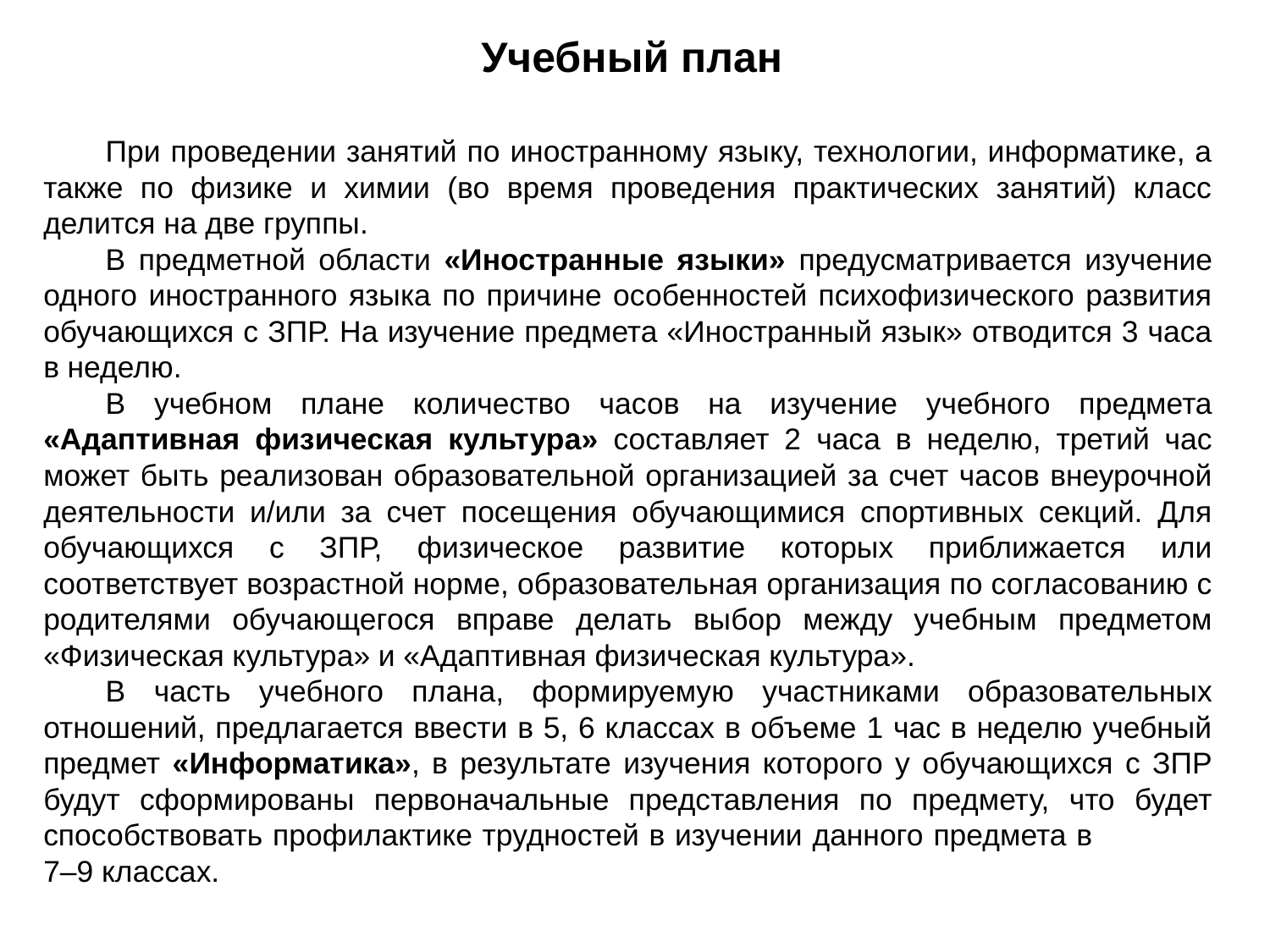

Учебный план
При проведении занятий по иностранному языку, технологии, информатике, а также по физике и химии (во время проведения практических занятий) класс делится на две группы.
В предметной области «Иностранные языки» предусматривается изучение одного иностранного языка по причине особенностей психофизического развития обучающихся с ЗПР. На изучение предмета «Иностранный язык» отводится 3 часа в неделю.
В учебном плане количество часов на изучение учебного предмета «Адаптивная физическая культура» составляет 2 часа в неделю, третий час может быть реализован образовательной организацией за счет часов внеурочной деятельности и/или за счет посещения обучающимися спортивных секций. Для обучающихся с ЗПР, физическое развитие которых приближается или соответствует возрастной норме, образовательная организация по согласованию с родителями обучающегося вправе делать выбор между учебным предметом «Физическая культура» и «Адаптивная физическая культура».
В часть учебного плана, формируемую участниками образовательных отношений, предлагается ввести в 5, 6 классах в объеме 1 час в неделю учебный предмет «Информатика», в результате изучения которого у обучающихся с ЗПР будут сформированы первоначальные представления по предмету, что будет способствовать профилактике трудностей в изучении данного предмета в             7–9 классах.